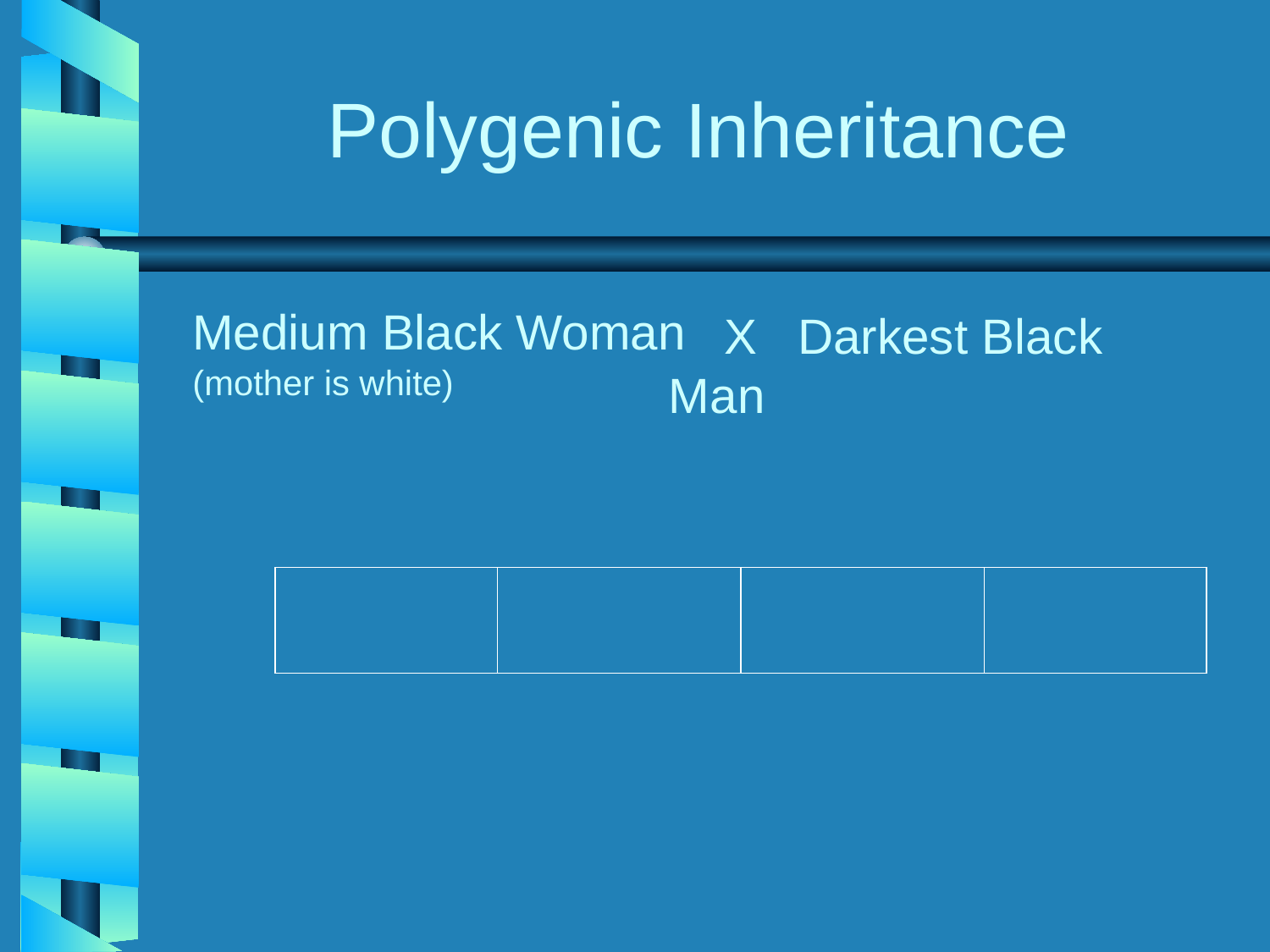

# Polygenic Inheritance
Medium Black Woman
(mother is white)
    X   Darkest Black Man